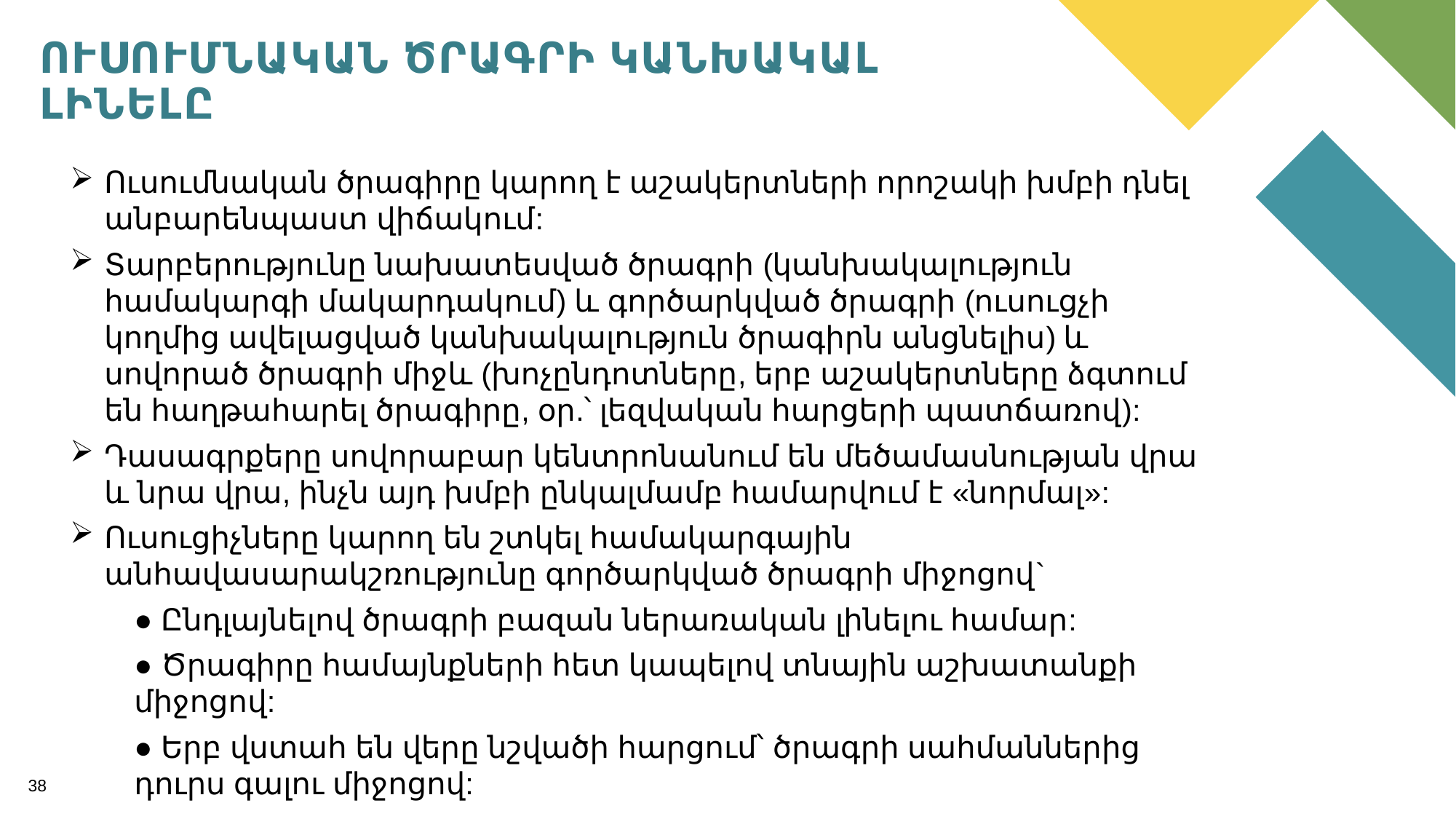

# ՈՒՍՈՒՄՆԱԿԱՆ ԾՐԱԳՐԻ ԿԱՆԽԱԿԱԼ ԼԻՆԵԼԸ
Ուսումնական ծրագիրը կարող է աշակերտների որոշակի խմբի դնել անբարենպաստ վիճակում:
Տարբերությունը նախատեսված ծրագրի (կանխակալություն համակարգի մակարդակում) և գործարկված ծրագրի (ուսուցչի կողմից ավելացված կանխակալություն ծրագիրն անցնելիս) և սովորած ծրագրի միջև (խոչընդոտները, երբ աշակերտները ձգտում են հաղթահարել ծրագիրը, օր.՝ լեզվական հարցերի պատճառով):
Դասագրքերը սովորաբար կենտրոնանում են մեծամասնության վրա և նրա վրա, ինչն այդ խմբի ընկալմամբ համարվում է «նորմալ»:
Ուսուցիչները կարող են շտկել համակարգային անհավասարակշռությունը գործարկված ծրագրի միջոցով`
● Ընդլայնելով ծրագրի բազան ներառական լինելու համար:
● Ծրագիրը համայնքների հետ կապելով տնային աշխատանքի միջոցով:
● Երբ վստահ են վերը նշվածի հարցում՝ ծրագրի սահմաններից դուրս գալու միջոցով:
38